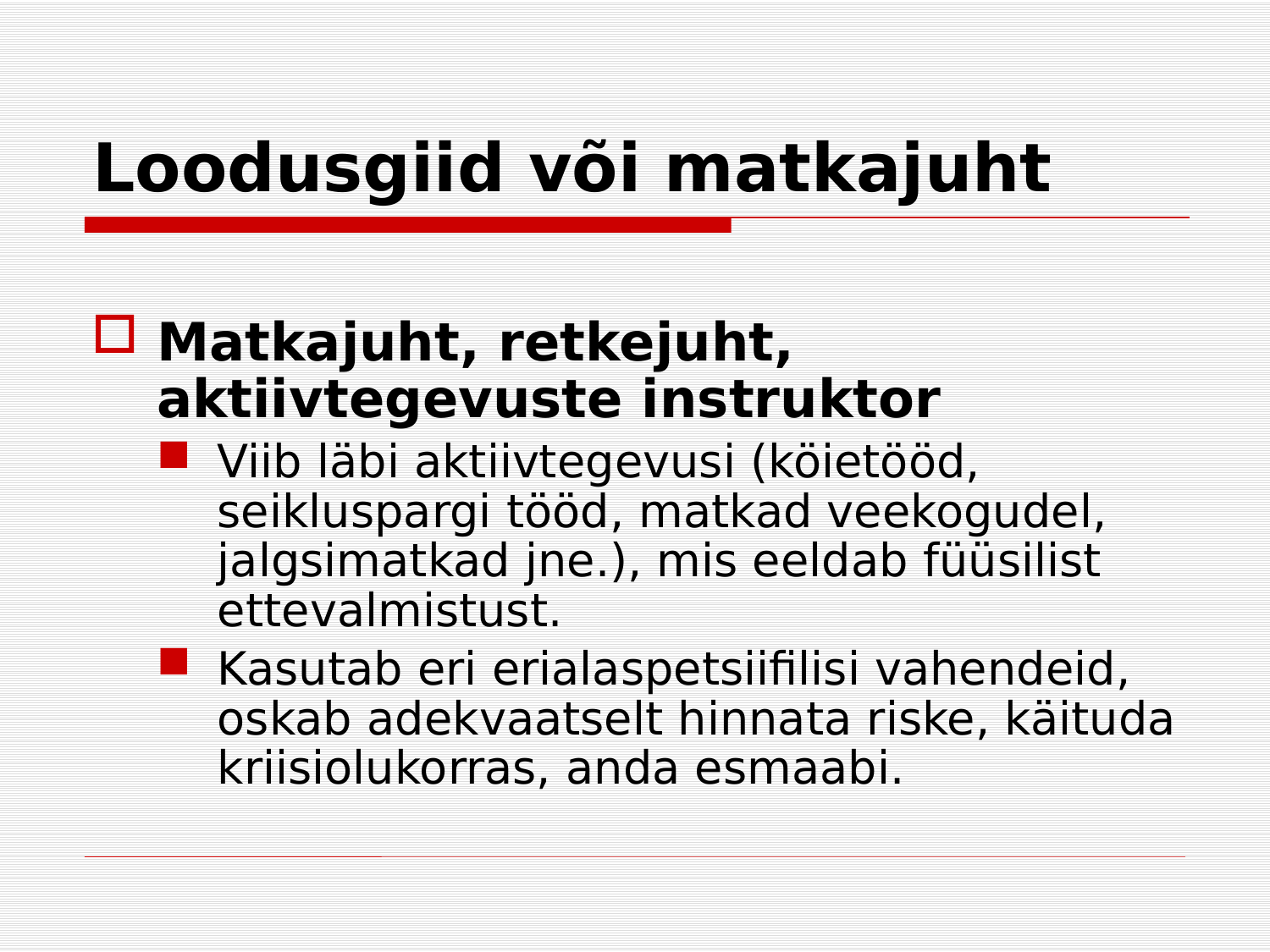

# Loodusgiid või matkajuht

Matkajuht, retkejuht, aktiivtegevuste instruktor
Viib läbi aktiivtegevusi (köietööd, seikluspargi tööd, matkad veekogudel, jalgsimatkad jne.), mis eeldab füüsilist ettevalmistust.
Kasutab eri erialaspetsiifilisi vahendeid, oskab adekvaatselt hinnata riske, käituda kriisiolukorras, anda esmaabi.